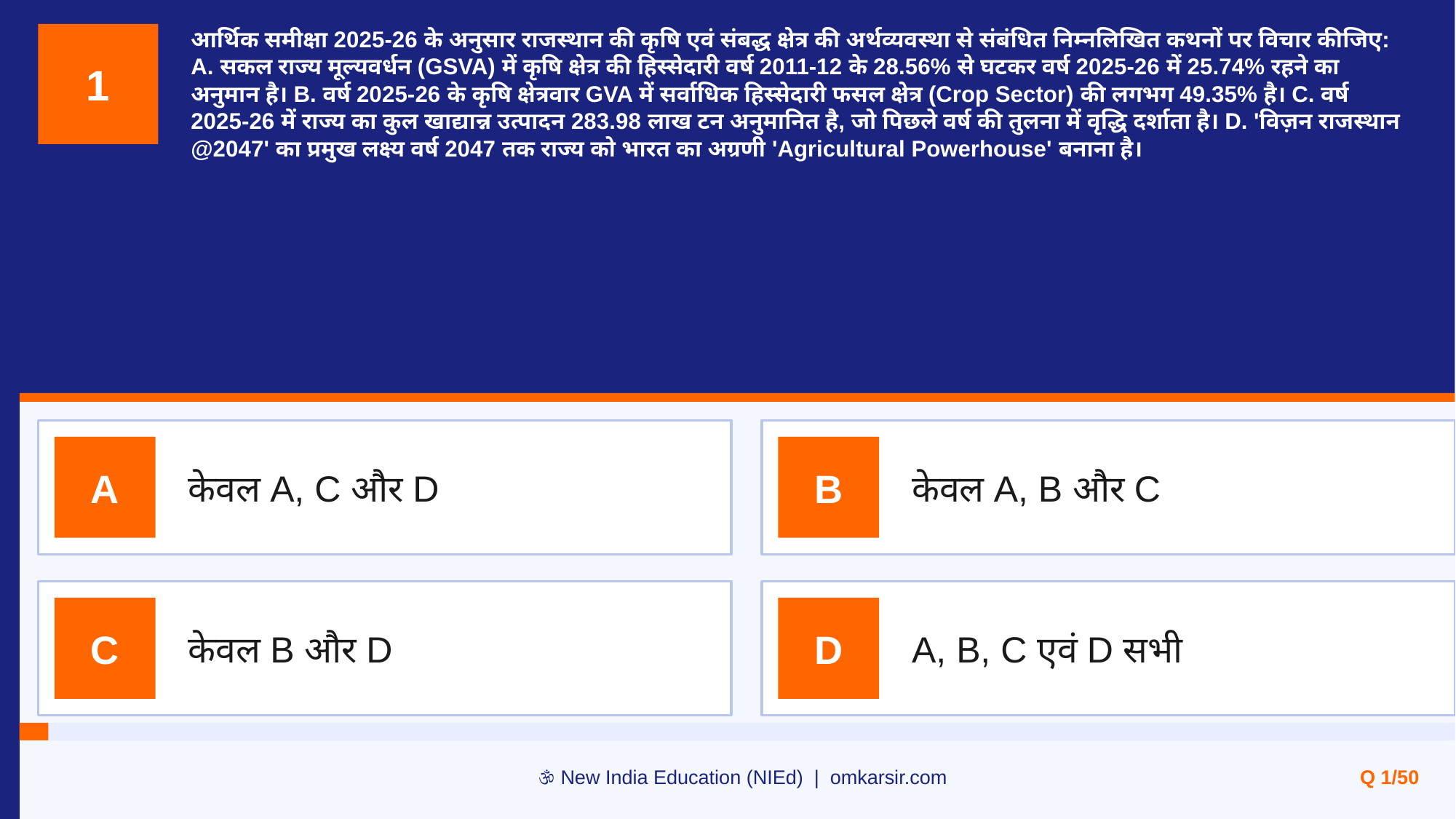

आर्थिक समीक्षा 2025-26 के अनुसार राजस्थान की कृषि एवं संबद्ध क्षेत्र की अर्थव्यवस्था से संबंधित निम्नलिखित कथनों पर विचार कीजिए: A. सकल राज्य मूल्यवर्धन (GSVA) में कृषि क्षेत्र की हिस्सेदारी वर्ष 2011-12 के 28.56% से घटकर वर्ष 2025-26 में 25.74% रहने का अनुमान है। B. वर्ष 2025-26 के कृषि क्षेत्रवार GVA में सर्वाधिक हिस्सेदारी फसल क्षेत्र (Crop Sector) की लगभग 49.35% है। C. वर्ष 2025-26 में राज्य का कुल खाद्यान्न उत्पादन 283.98 लाख टन अनुमानित है, जो पिछले वर्ष की तुलना में वृद्धि दर्शाता है। D. 'विज़न राजस्थान @2047' का प्रमुख लक्ष्य वर्ष 2047 तक राज्य को भारत का अग्रणी 'Agricultural Powerhouse' बनाना है।
1

केवल A, C और D
केवल A, B और C
A
B

केवल B और D
A, B, C एवं D सभी
C
D

🕉️ New India Education (NIEd)  |  omkarsir.com
Q 1/50